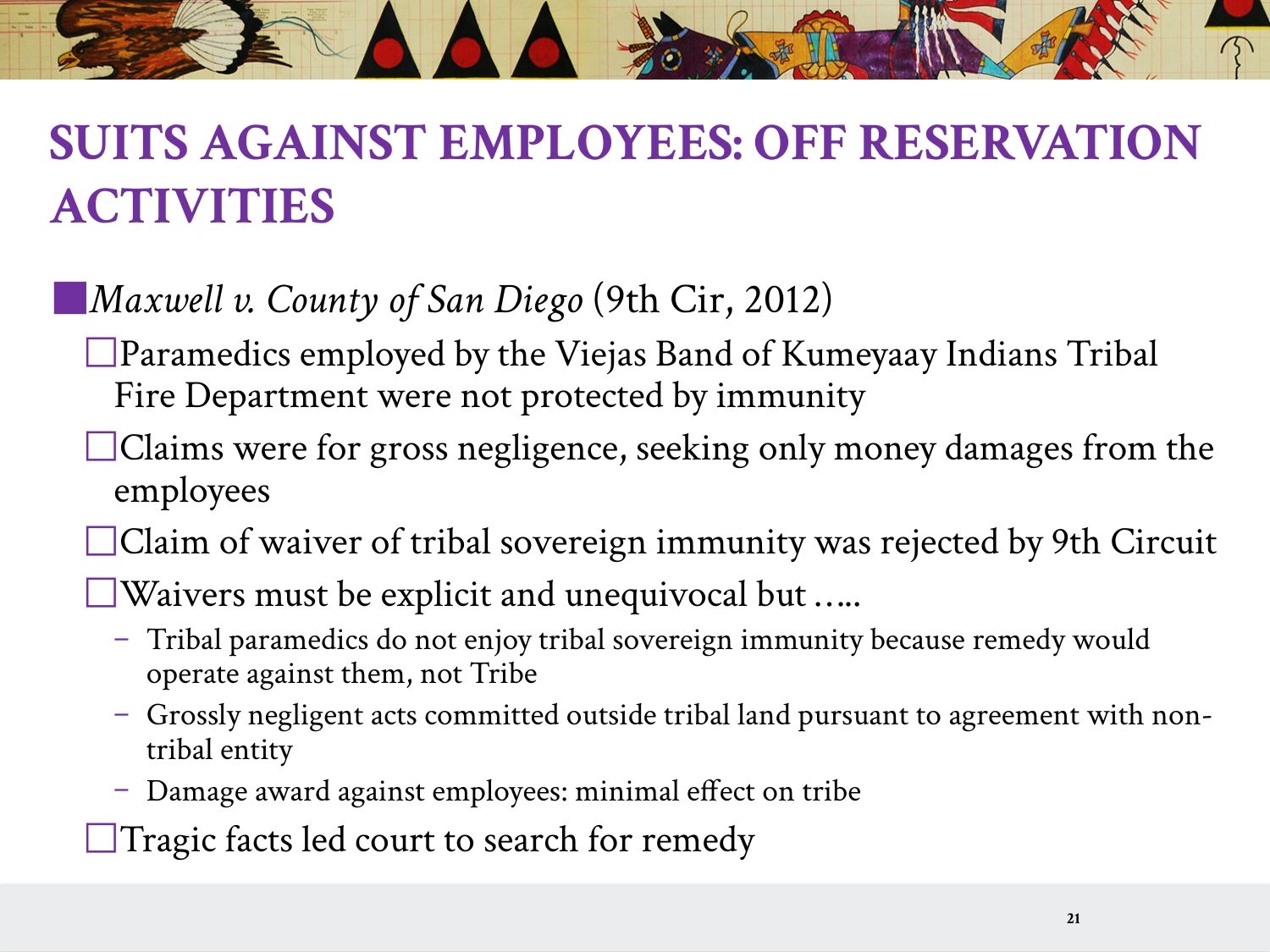

# Suits Against Employees: Off Reservation Activities

Maxwell v. County of San Diego (9th Cir, 2012)
Paramedics employed by the Viejas Band of Kumeyaay Indians Tribal Fire Department were not protected by immunity
Claims were for gross negligence, seeking only money damages from the employees
Claim of waiver of tribal sovereign immunity was rejected by 9th Circuit
Waivers must be explicit and unequivocal but …..
Tribal paramedics do not enjoy tribal sovereign immunity because remedy would operate against them, not Tribe
Grossly negligent acts committed outside tribal land pursuant to agreement with non-tribal entity
Damage award against employees: minimal effect on tribe
Tragic facts led court to search for remedy

21